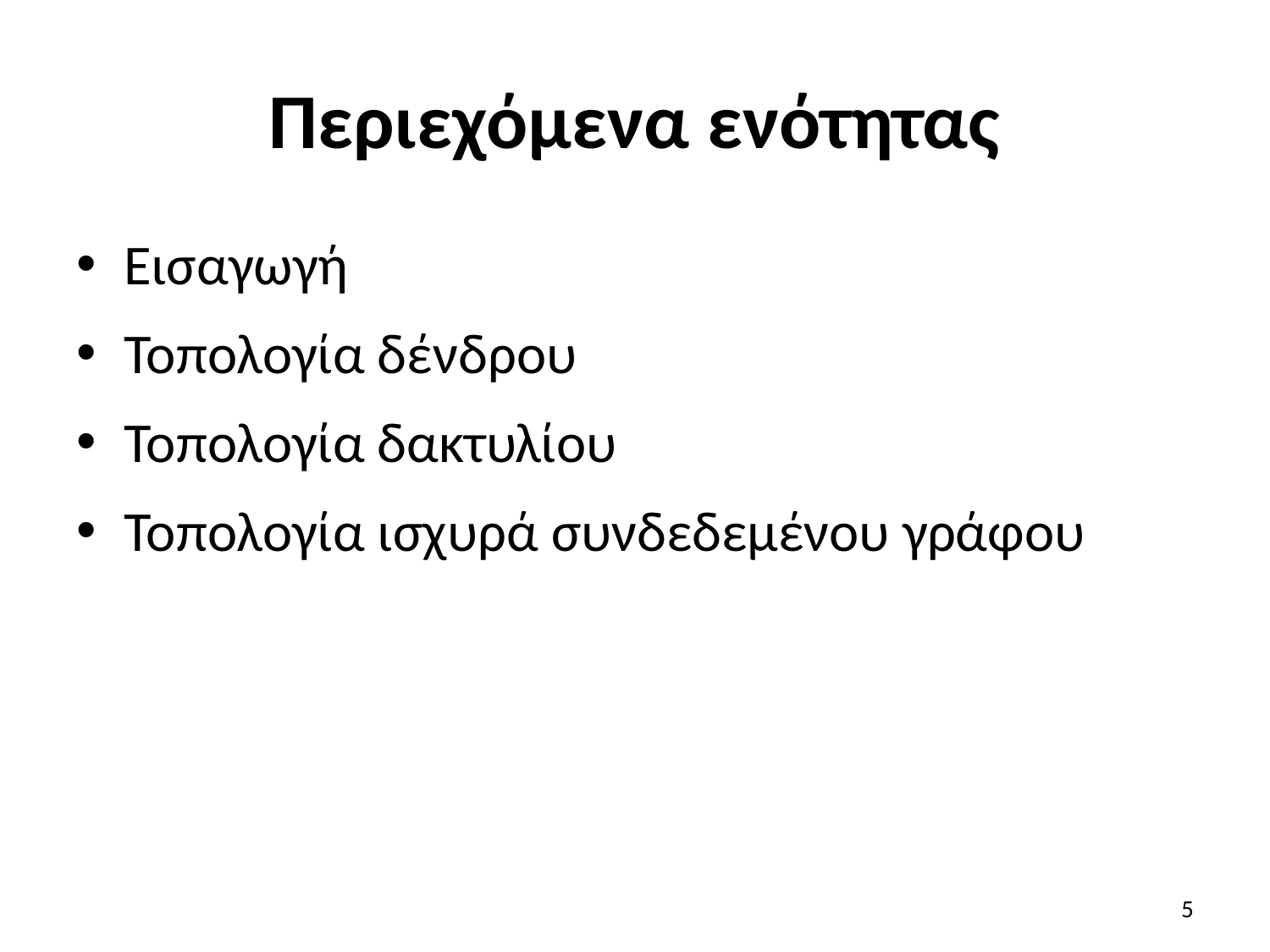

# Περιεχόμενα ενότητας
Εισαγωγή
Τοπολογία δένδρου
Τοπολογία δακτυλίου
Τοπολογία ισχυρά συνδεδεμένου γράφου
5